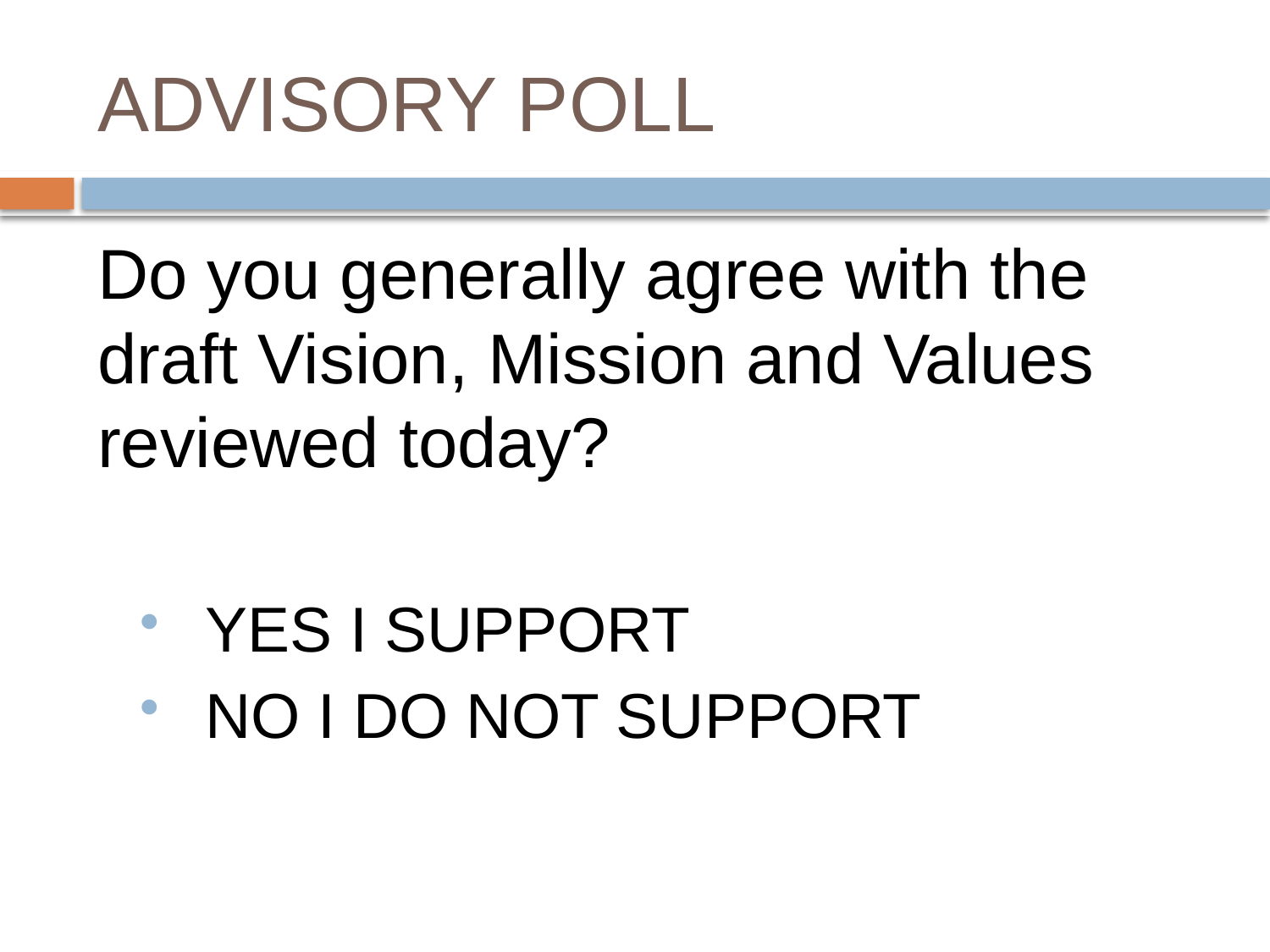

# ADVISORY POLL
Do you generally agree with the draft Vision, Mission and Values reviewed today?

YES I SUPPORT
NO I DO NOT SUPPORT